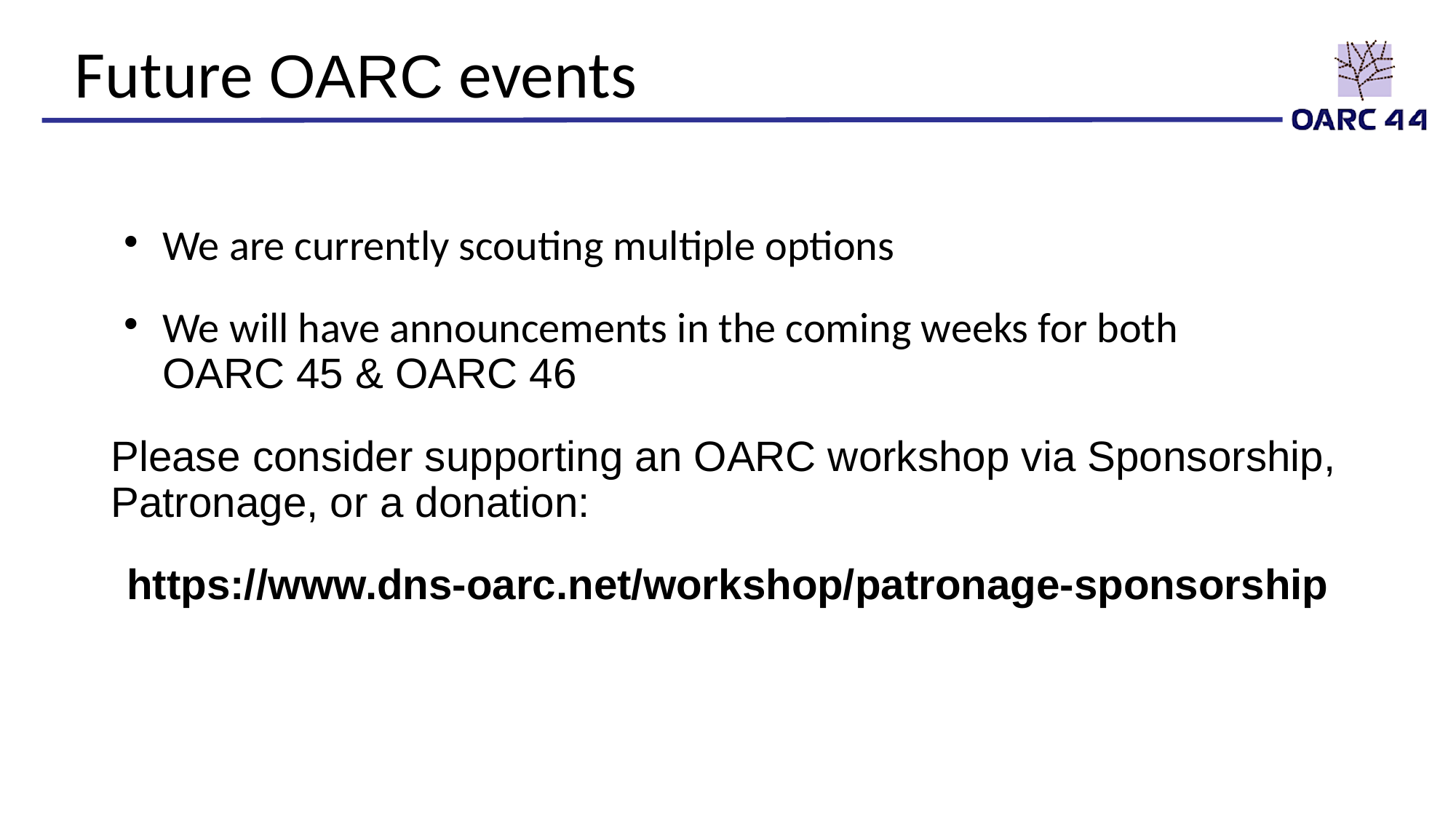

# Future OARC events
We are currently scouting multiple options
We will have announcements in the coming weeks for both
OARC 45 & OARC 46
Please consider supporting an OARC workshop via Sponsorship, Patronage, or a donation:
https://www.dns-oarc.net/workshop/patronage-sponsorship